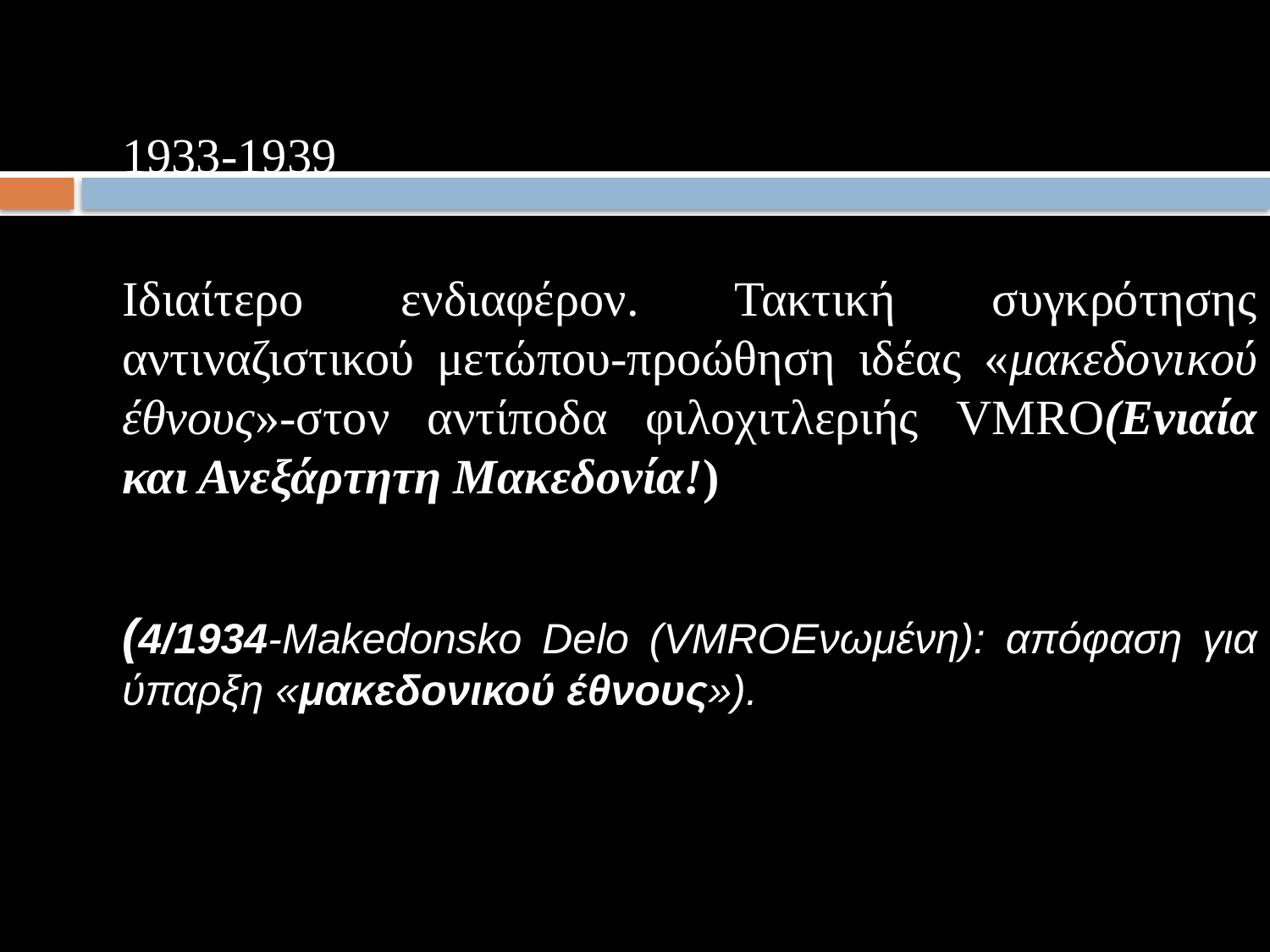

1933-1939

Ιδιαίτερο ενδιαφέρον. Τακτική συγκρότησης αντιναζιστικού μετώπου-προώθηση ιδέας «μακεδονικού έθνους»-στον αντίποδα φιλοχιτλεριής VMRO(Ενιαία και Ανεξάρτητη Μακεδονία!)

(4/1934-Μakedonsko Delo (VMROΕνωμένη): απόφαση για ύπαρξη «μακεδονικού έθνους»).